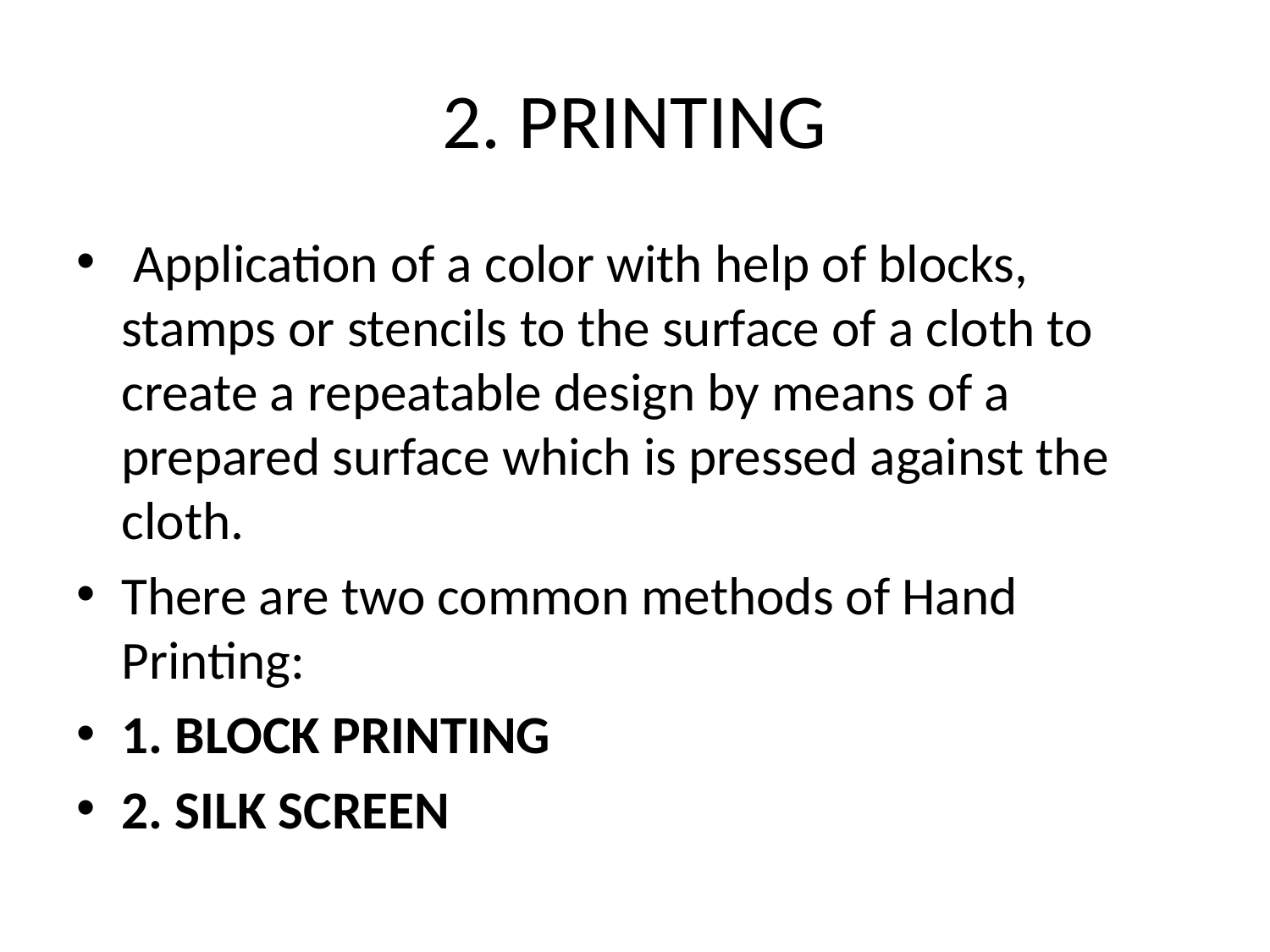

# 2. PRINTING
 Application of a color with help of blocks, stamps or stencils to the surface of a cloth to create a repeatable design by means of a prepared surface which is pressed against the cloth.
There are two common methods of Hand Printing:
1. BLOCK PRINTING
2. SILK SCREEN